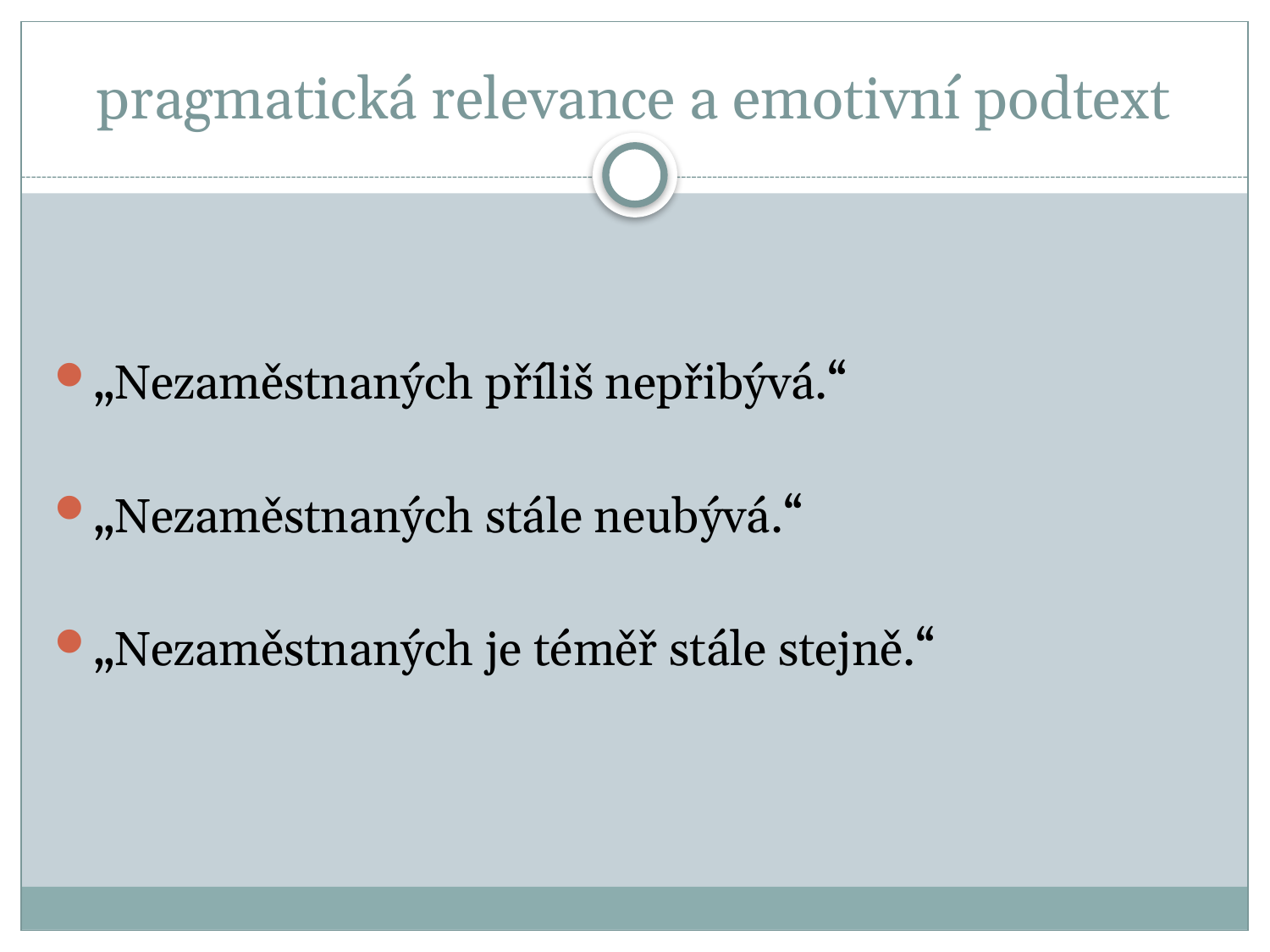

# pragmatická relevance a emotivní podtext

„Nezaměstnaných příliš nepřibývá.“

„Nezaměstnaných stále neubývá.“

„Nezaměstnaných je téměř stále stejně.“